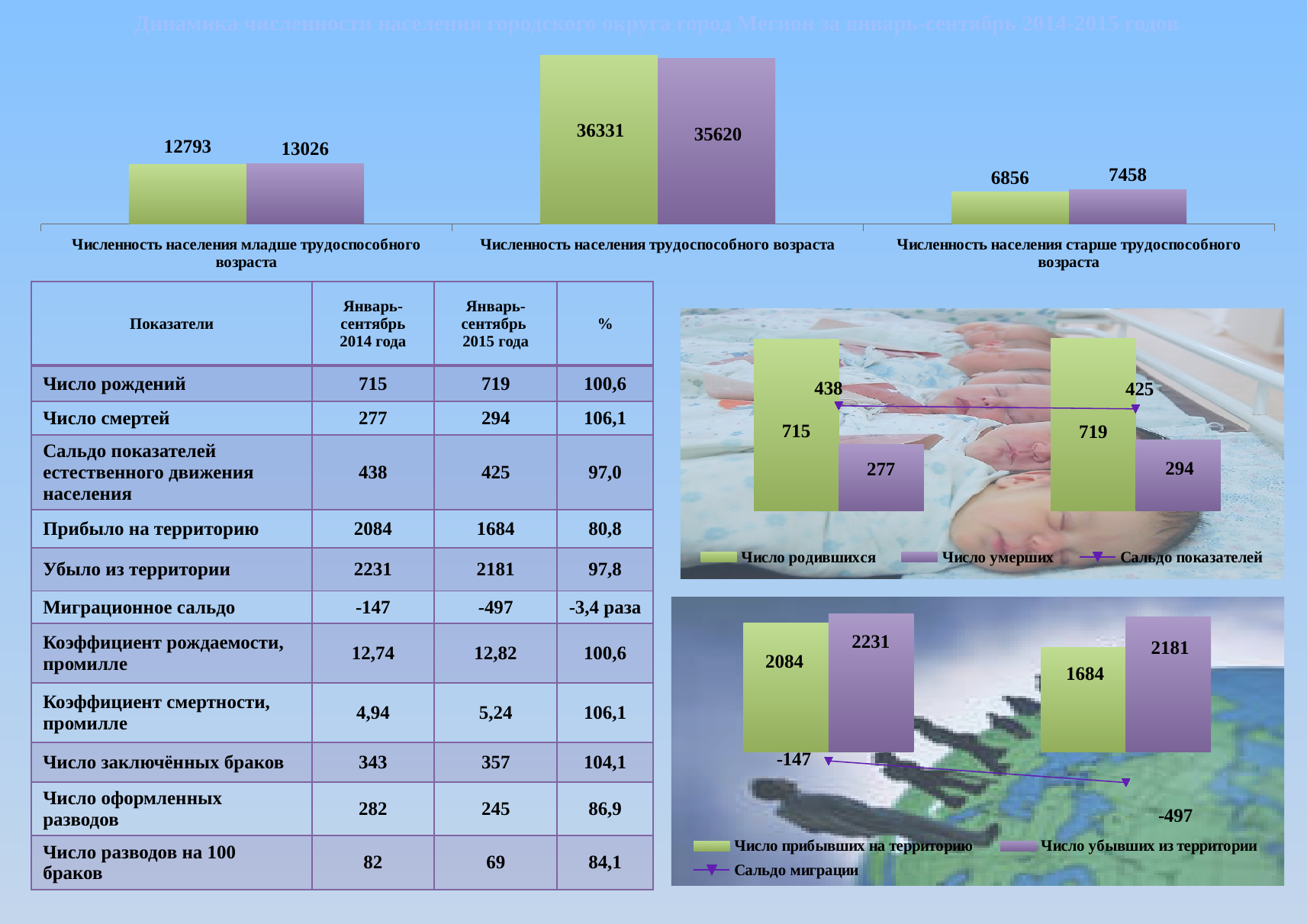

# Динамика численности населения городского округа город Мегион за январь-сентябрь 2014-2015 годов

### Chart

| Category | Январь-Сентябрь 2014 года | Январь-Сентябрь 2015 года |
|---|---|---|
| Численность населения младше трудоспособного возраста | 12793.0 | 13026.0 |
| Численность населения трудоспособного возраста | 36331.0 | 35620.0 |
| Численность населения старше трудоспособного возраста | 6856.0 | 7458.0 |
| Показатели | Январь-сентябрь 2014 года | Январь-сентябрь 2015 года | % |
| --- | --- | --- | --- |
| Число рождений | 715 | 719 | 100,6 |
| Число смертей | 277 | 294 | 106,1 |
| Сальдо показателей естественного движения населения | 438 | 425 | 97,0 |
| Прибыло на территорию | 2084 | 1684 | 80,8 |
| Убыло из территории | 2231 | 2181 | 97,8 |
| Миграционное сальдо | -147 | -497 | -3,4 раза |
| Коэффициент рождаемости, промилле | 12,74 | 12,82 | 100,6 |
| Коэффициент смертности, промилле | 4,94 | 5,24 | 106,1 |
| Число заключённых браков | 343 | 357 | 104,1 |
| Число оформленных разводов | 282 | 245 | 86,9 |
| Число разводов на 100 браков | 82 | 69 | 84,1 |

### Chart

| Category | Число родившихся | Число умерших | Сальдо показателей |
|---|---|---|---|
| Январь-Сентябрь 2014 года | 715.0 | 277.0 | 438.0 |
| Январь-Сентябрь 2015 года | 719.0 | 294.0 | 425.0 |

### Chart

| Category | Число прибывших на территорию | Число убывших из территории  | Сальдо миграции |
|---|---|---|---|
| Январь-Сентябрь 2014 года | 2084.0 | 2231.0 | -147.0 |
| Январь-Сентябрь 2015 года | 1684.0 | 2181.0 | -497.0 |